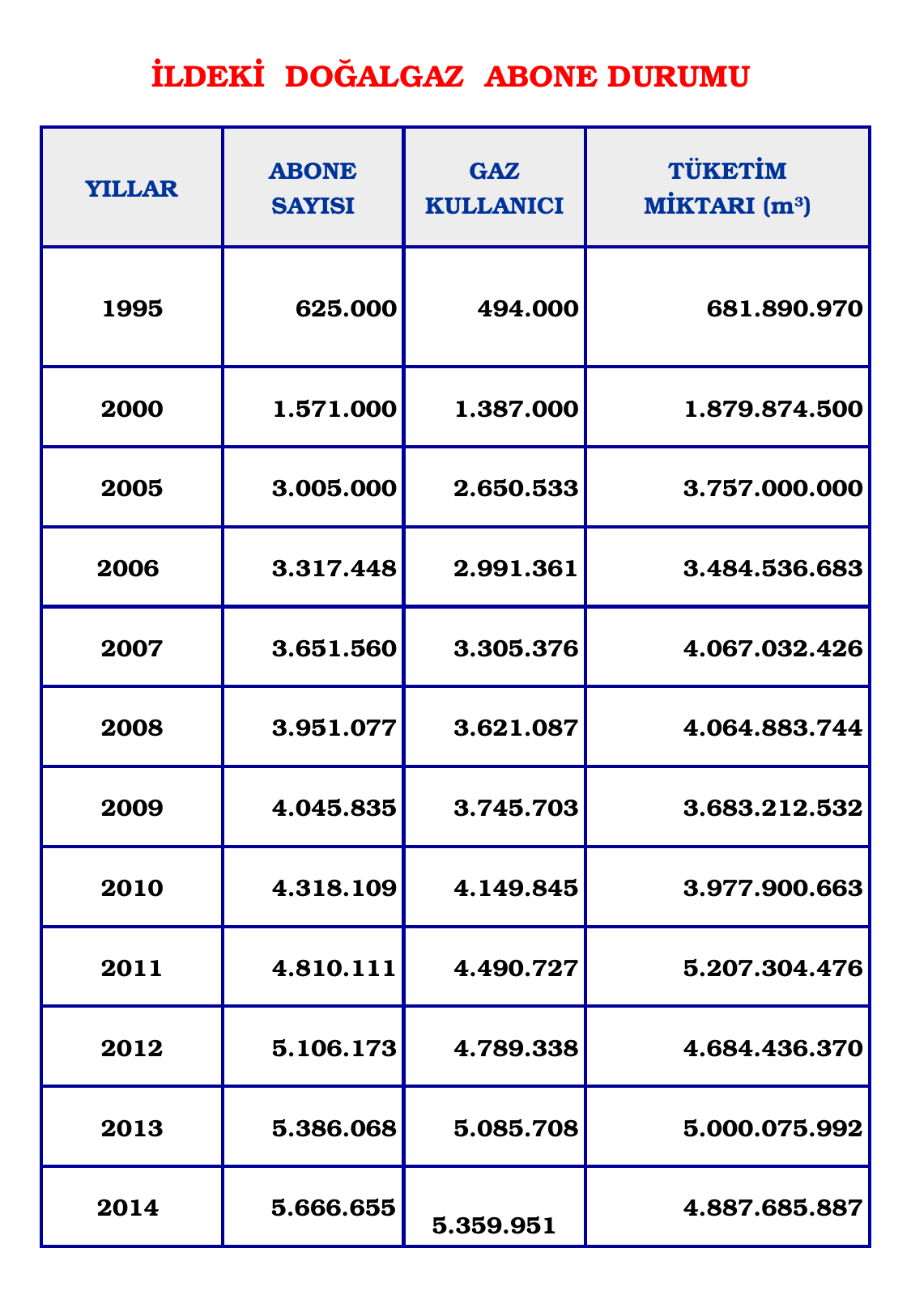

İLDEKİ  DOĞALGAZ  ABONE DURUMU
| YILLAR | ABONE SAYISI | GAZ KULLANICI | TÜKETİM MİKTARI (m3) |
| --- | --- | --- | --- |
| 1995 | 625.000 | 494.000 | 681.890.970 |
| 2000 | 1.571.000 | 1.387.000 | 1.879.874.500 |
| 2005 | 3.005.000 | 2.650.533 | 3.757.000.000 |
| 2006 | 3.317.448 | 2.991.361 | 3.484.536.683 |
| 2007 | 3.651.560 | 3.305.376 | 4.067.032.426 |
| 2008 | 3.951.077 | 3.621.087 | 4.064.883.744 |
| 2009 | 4.045.835 | 3.745.703 | 3.683.212.532 |
| 2010 | 4.318.109 | 4.149.845 | 3.977.900.663 |
| 2011 | 4.810.111 | 4.490.727 | 5.207.304.476 |
| 2012 | 5.106.173 | 4.789.338 | 4.684.436.370 |
| 2013 | 5.386.068 | 5.085.708 | 5.000.075.992 |
| 2014 | 5.666.655 | 5.359.951 | 4.887.685.887 |